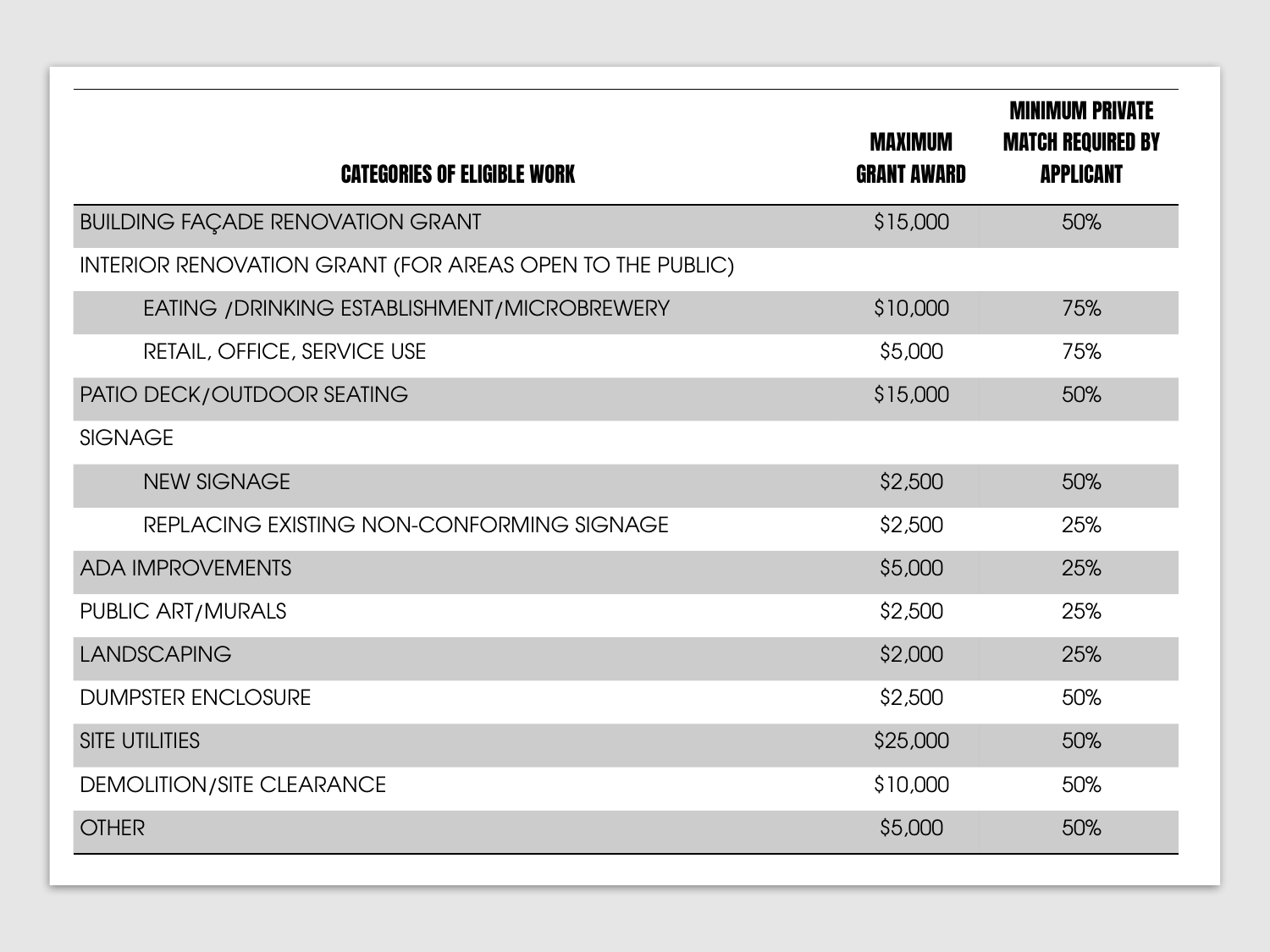

| CATEGORIES OF ELIGIBLE WORK | MAXIMUM GRANT AWARD | MINIMUM PRIVATE MATCH REQUIRED BY APPLICANT |
| --- | --- | --- |
| BUILDING FAÇADE RENOVATION GRANT | $15,000 | 50% |
| INTERIOR RENOVATION GRANT (FOR AREAS OPEN TO THE PUBLIC) |  |  |
| EATING /DRINKING ESTABLISHMENT/MICROBREWERY | $10,000 | 75% |
| RETAIL, OFFICE, SERVICE USE | $5,000 | 75% |
| PATIO DECK/OUTDOOR SEATING | $15,000 | 50% |
| SIGNAGE |  |  |
| NEW SIGNAGE | $2,500 | 50% |
| REPLACING EXISTING NON-CONFORMING SIGNAGE | $2,500 | 25% |
| ADA IMPROVEMENTS | $5,000 | 25% |
| PUBLIC ART/MURALS | $2,500 | 25% |
| LANDSCAPING | $2,000 | 25% |
| DUMPSTER ENCLOSURE | $2,500 | 50% |
| SITE UTILITIES | $25,000 | 50% |
| DEMOLITION/SITE CLEARANCE | $10,000 | 50% |
| OTHER | $5,000 | 50% |